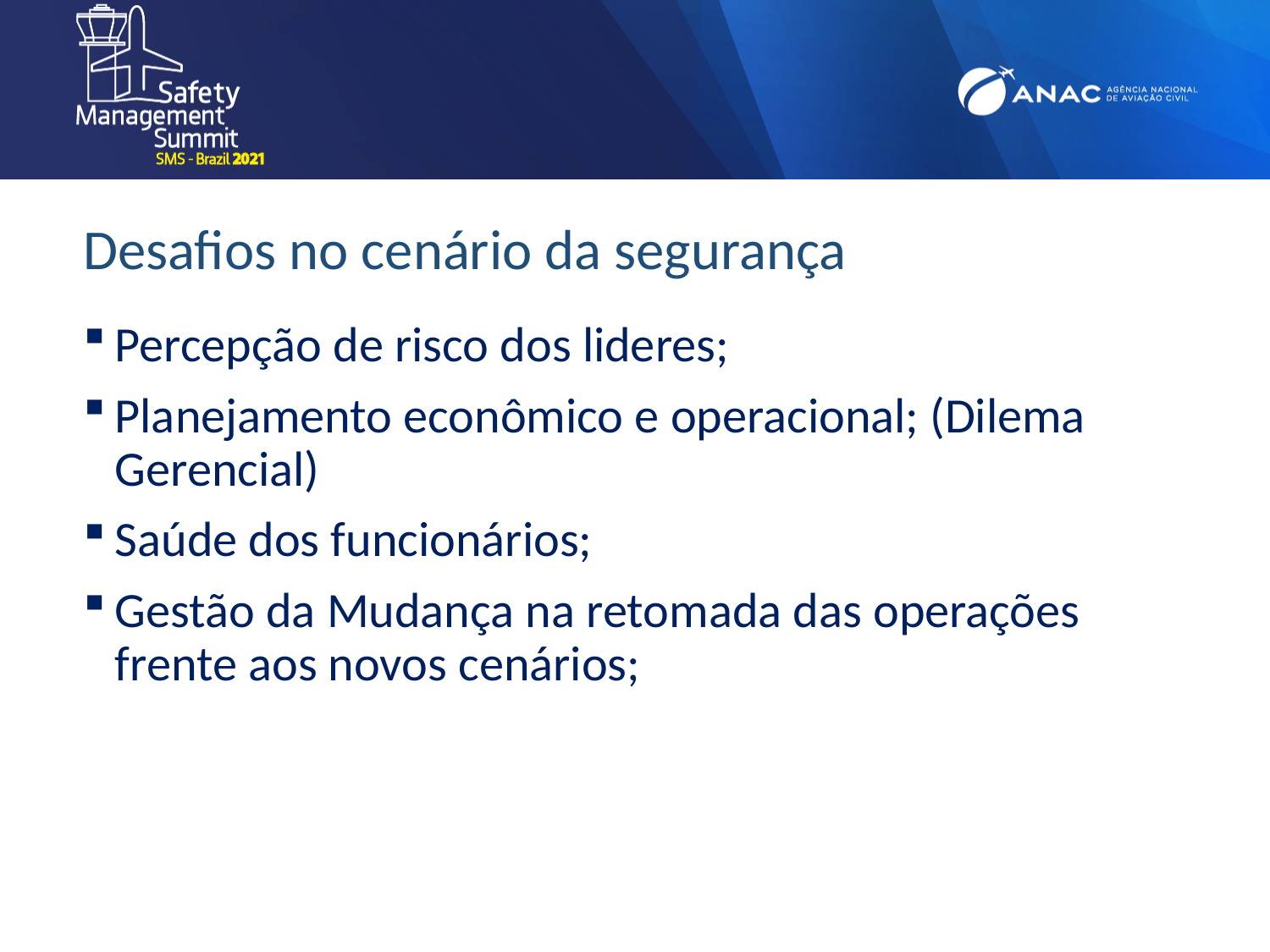

# Desafios no cenário da segurança
Percepção de risco dos lideres;
Planejamento econômico e operacional; (Dilema Gerencial)
Saúde dos funcionários;
Gestão da Mudança na retomada das operações frente aos novos cenários;